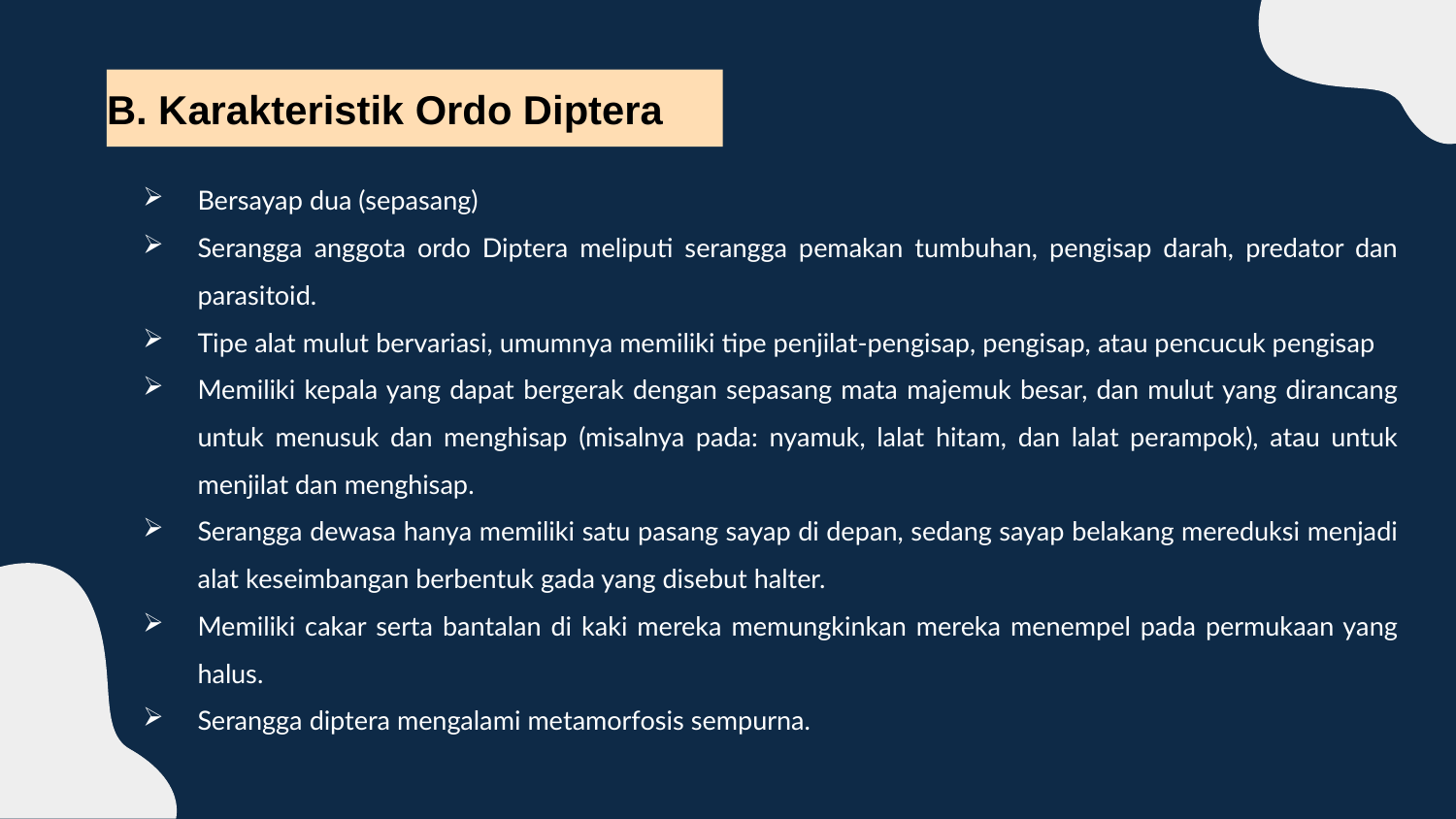

# B. Karakteristik Ordo Diptera
Bersayap dua (sepasang)
Serangga anggota ordo Diptera meliputi serangga pemakan tumbuhan, pengisap darah, predator dan parasitoid.
Tipe alat mulut bervariasi, umumnya memiliki tipe penjilat-pengisap, pengisap, atau pencucuk pengisap
Memiliki kepala yang dapat bergerak dengan sepasang mata majemuk besar, dan mulut yang dirancang untuk menusuk dan menghisap (misalnya pada: nyamuk, lalat hitam, dan lalat perampok), atau untuk menjilat dan menghisap.
Serangga dewasa hanya memiliki satu pasang sayap di depan, sedang sayap belakang mereduksi menjadi alat keseimbangan berbentuk gada yang disebut halter.
Memiliki cakar serta bantalan di kaki mereka memungkinkan mereka menempel pada permukaan yang halus.
Serangga diptera mengalami metamorfosis sempurna.